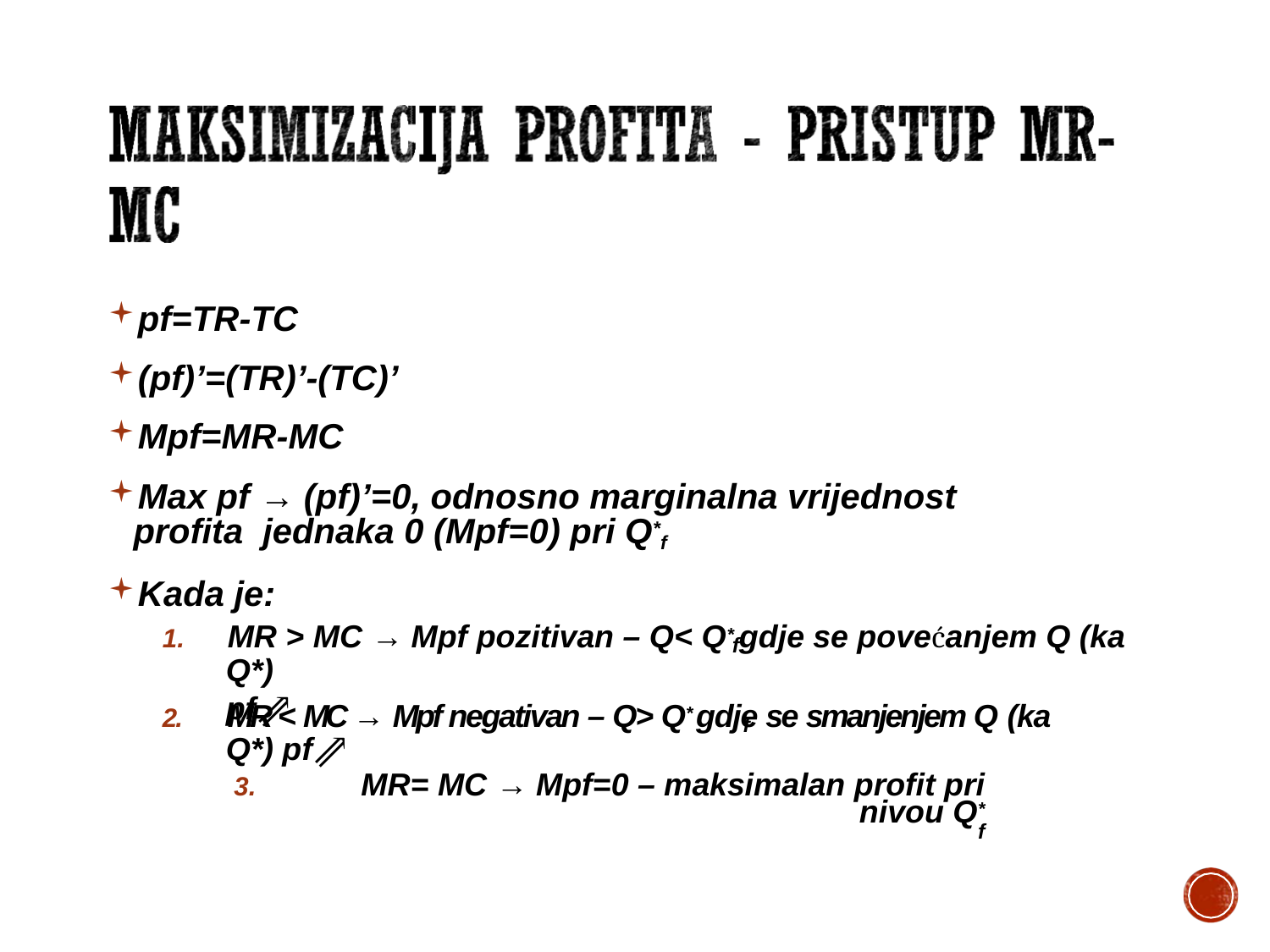

pf=TR-TC
(pf)’=(TR)’-(TC)’
Mpf=MR-MC
Max pf → (pf)’=0, odnosno marginalna vrijednost profita  jednaka 0 (Mpf=0) pri Q*f
Kada je:
1.	MR > MC → Mpf pozitivan – Q< Q* gdje se povećanjem Q (ka
f
Q*) pf⇗
2.	MR < MC → Mpf negativan – Q> Q* gdje se smanjenjem Q (ka
f
Q*) pf⇗
3.	MR= MC → Mpf=0 – maksimalan profit pri nivou Q*
f